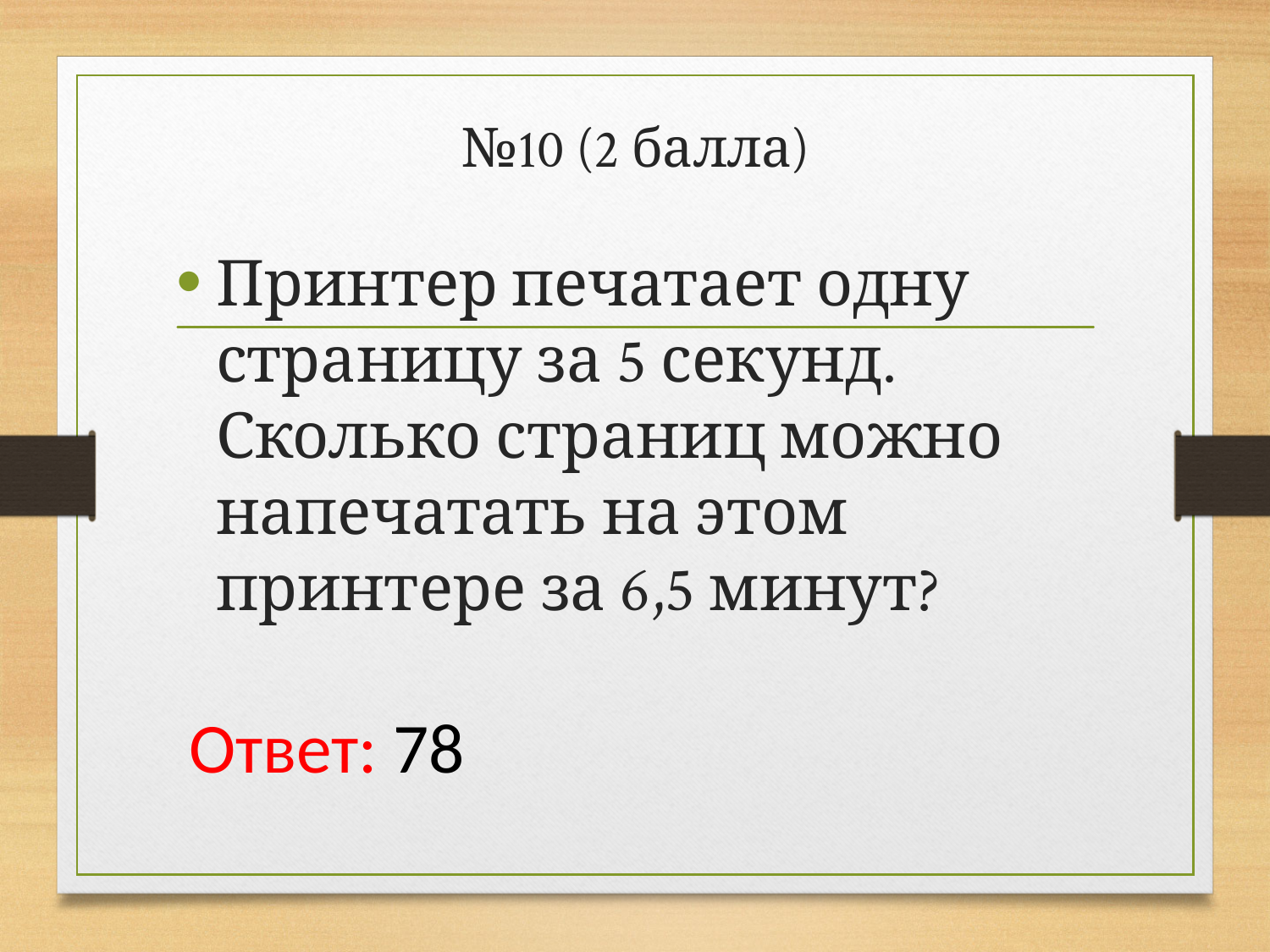

# №10 (2 балла)
Принтер печатает одну страницу за 5 секунд. Сколько страниц можно напечатать на этом принтере за 6,5 минут?

Ответ: 78